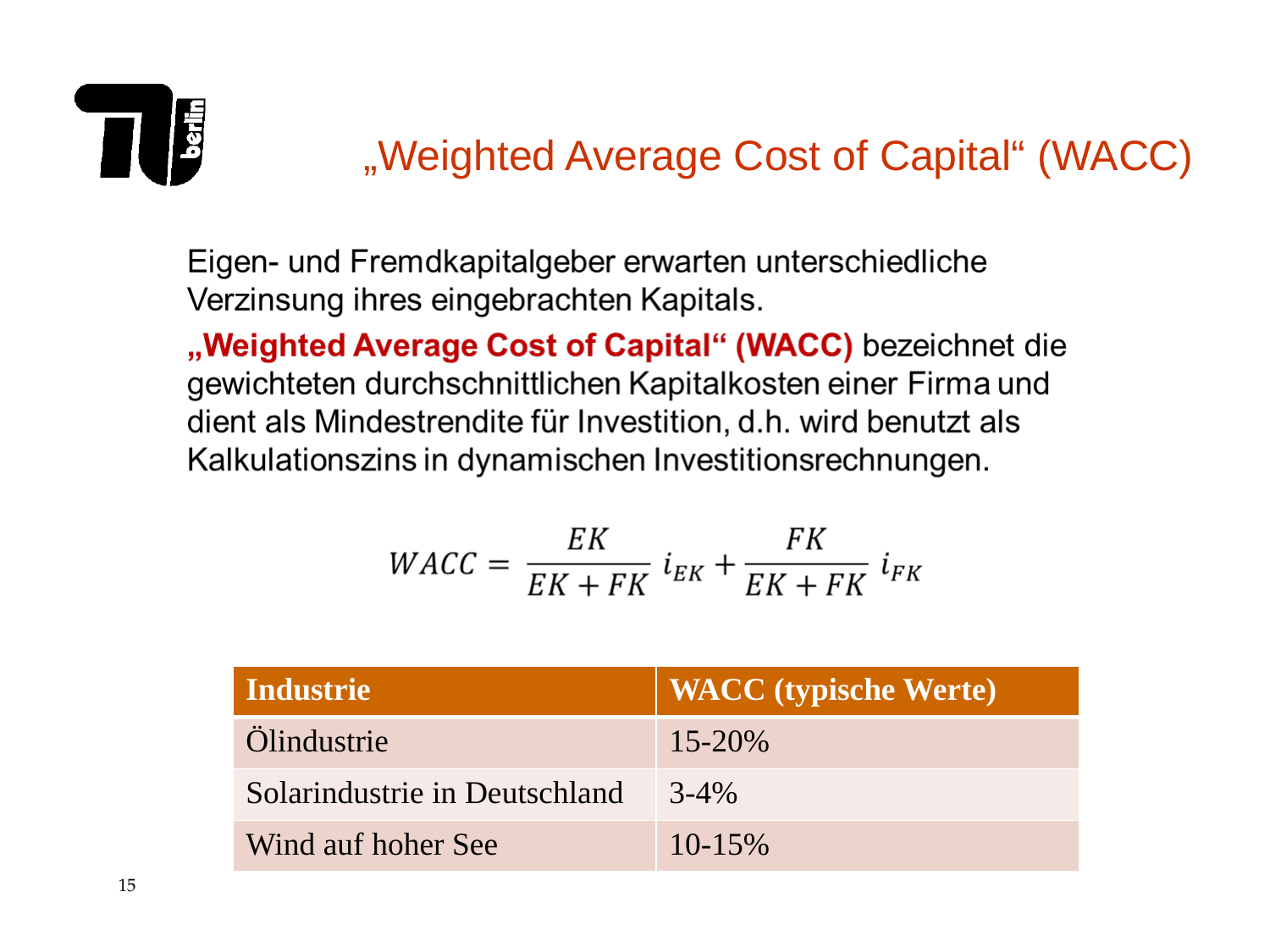

# „Weighted Average Cost of Capital“ (WACC)

| Industrie | WACC (typische Werte) |
| --- | --- |
| Ölindustrie | 15-20% |
| Solarindustrie in Deutschland | 3-4% |
| Wind auf hoher See | 10-15% |